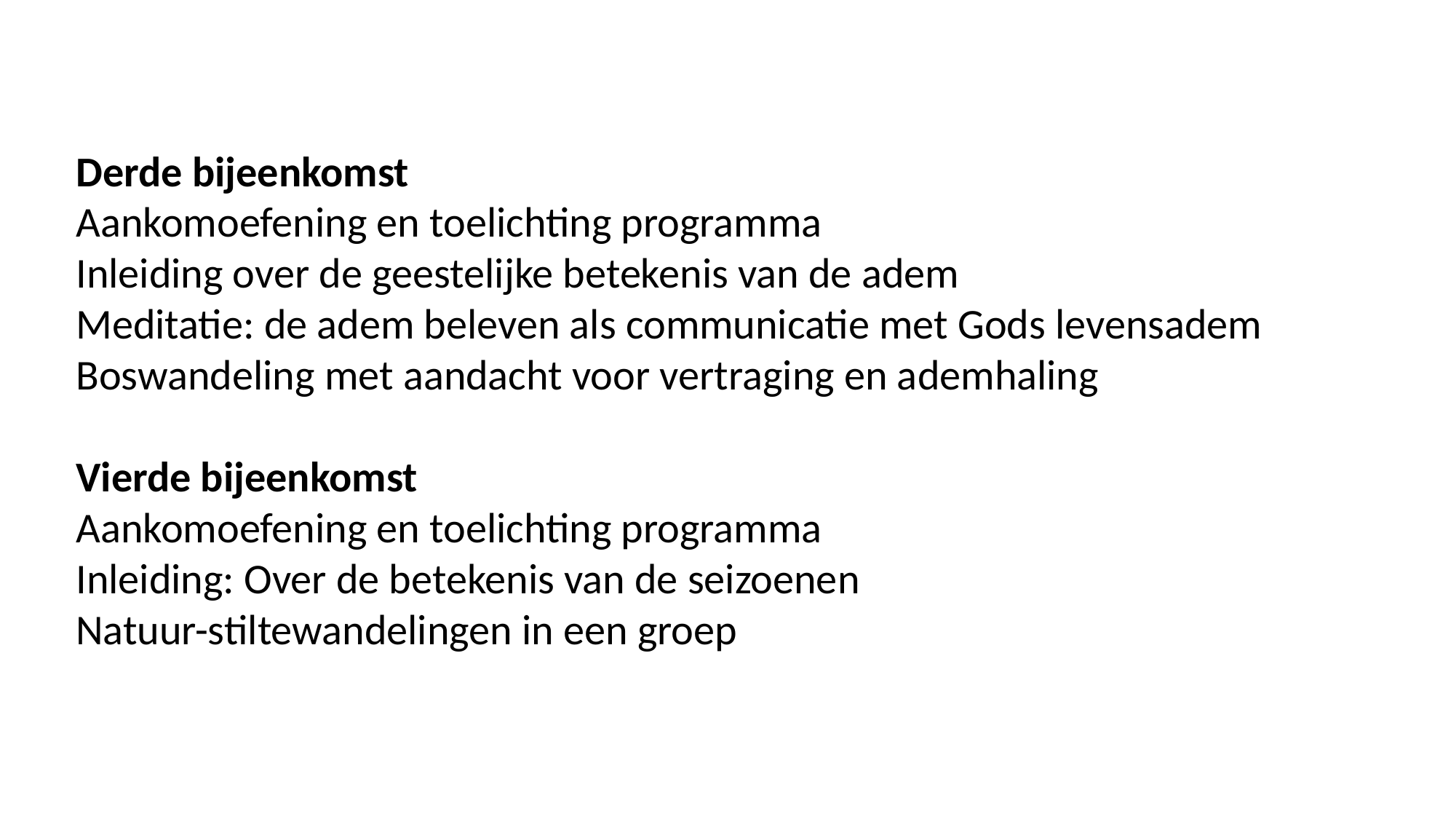

Derde bijeenkomst
Aankomoefening en toelichting programma
Inleiding over de geestelijke betekenis van de adem
Meditatie: de adem beleven als communicatie met Gods levensadem
Boswandeling met aandacht voor vertraging en ademhaling

Vierde bijeenkomst
Aankomoefening en toelichting programma
Inleiding: Over de betekenis van de seizoenen
Natuur-stiltewandelingen in een groep